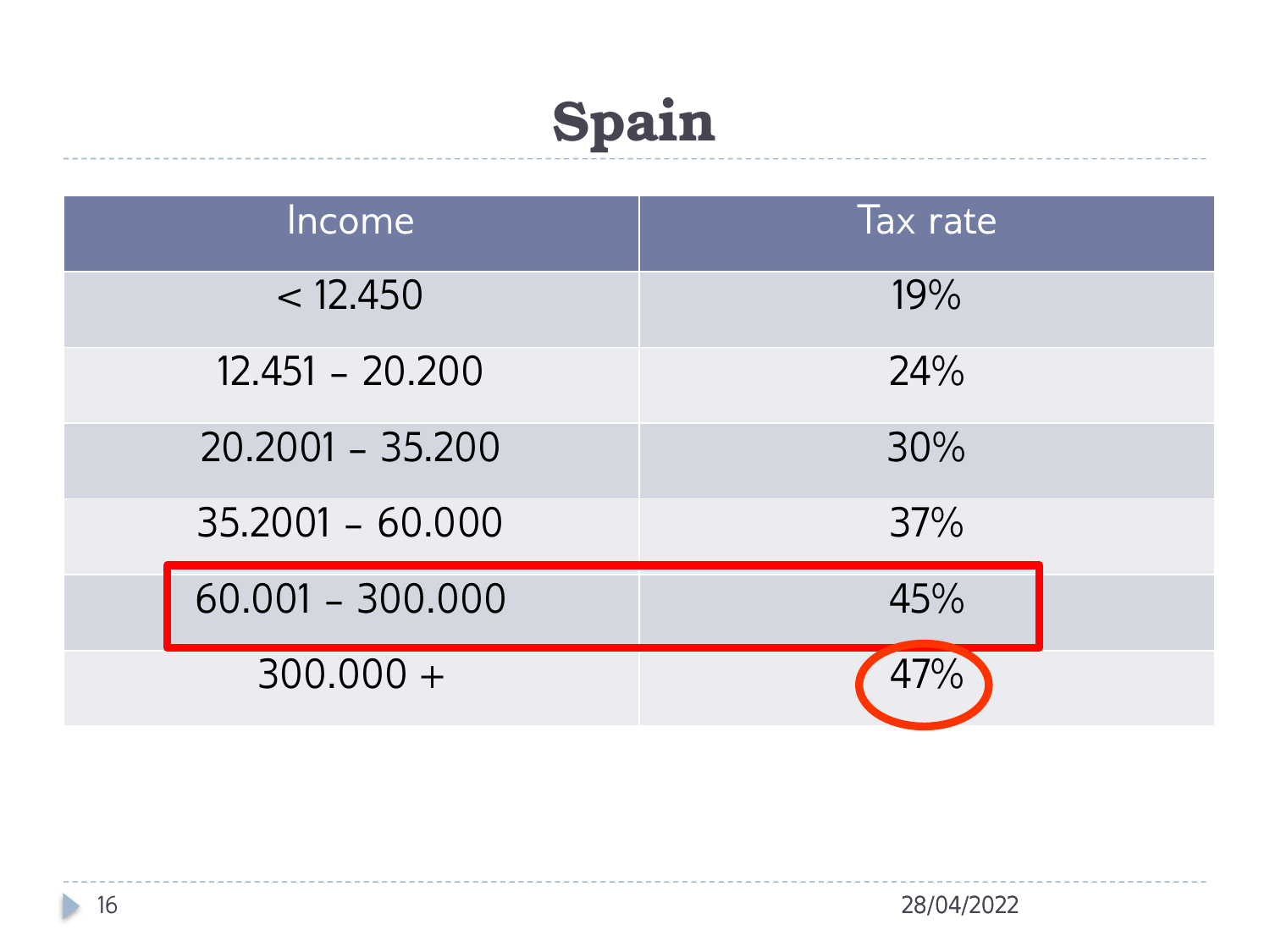

# Spain
| Income | Tax rate |
| --- | --- |
| < 12.450 | 19% |
| 12.451 – 20.200 | 24% |
| 20.2001 – 35.200 | 30% |
| 35.2001 – 60.000 | 37% |
| 60.001 – 300.000 | 45% |
| 300.000 + | 47% |

16
28/04/2022
28/04/2022